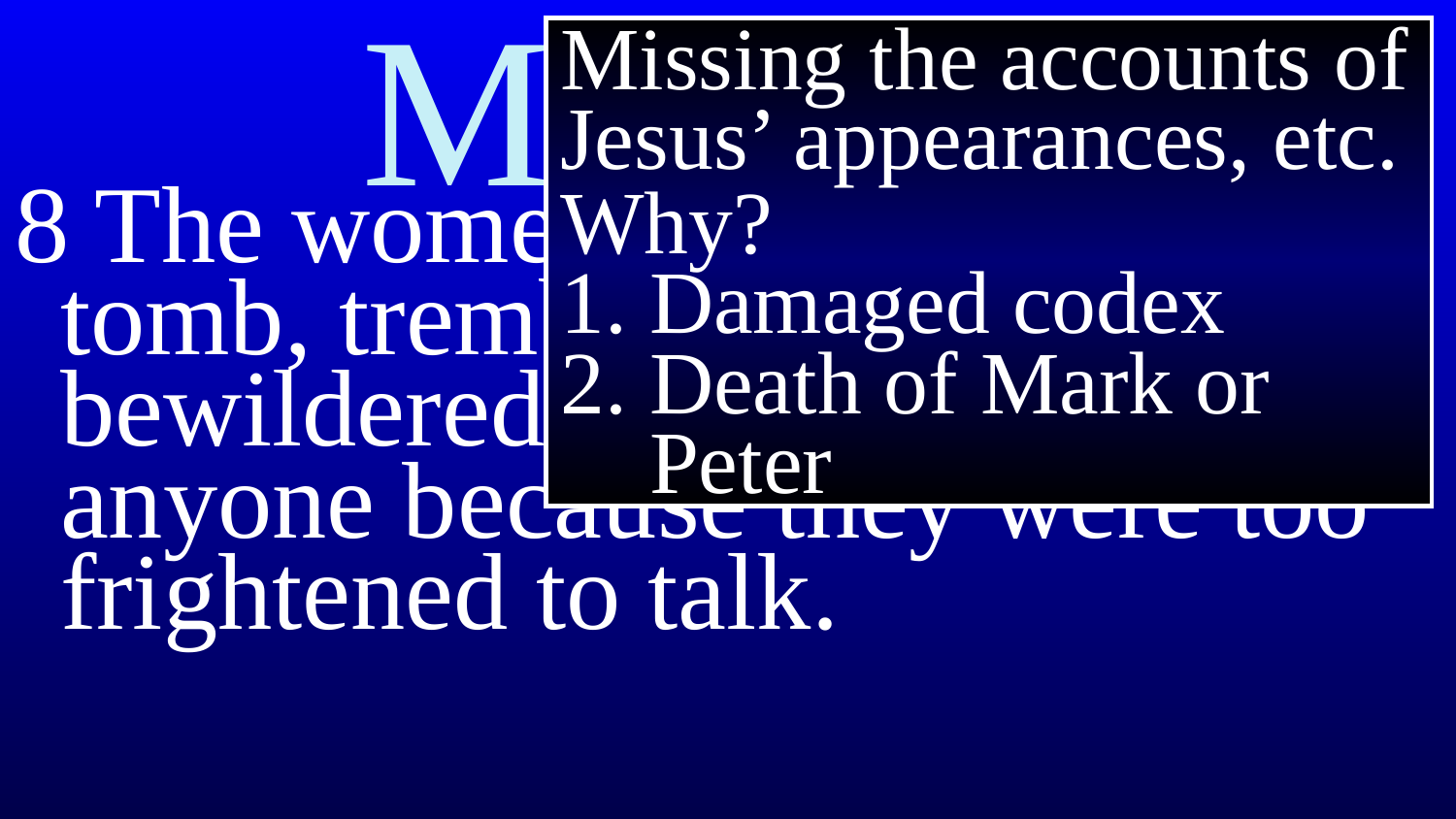

Missing the accounts of Jesus’ appearances, etc.
Why?
1. Damaged codex
2. Death of Mark or
    Peter
# Mark 16
8 The women fled from the tomb, trembling and bewildered, saying nothing to anyone because they were too frightened to talk.